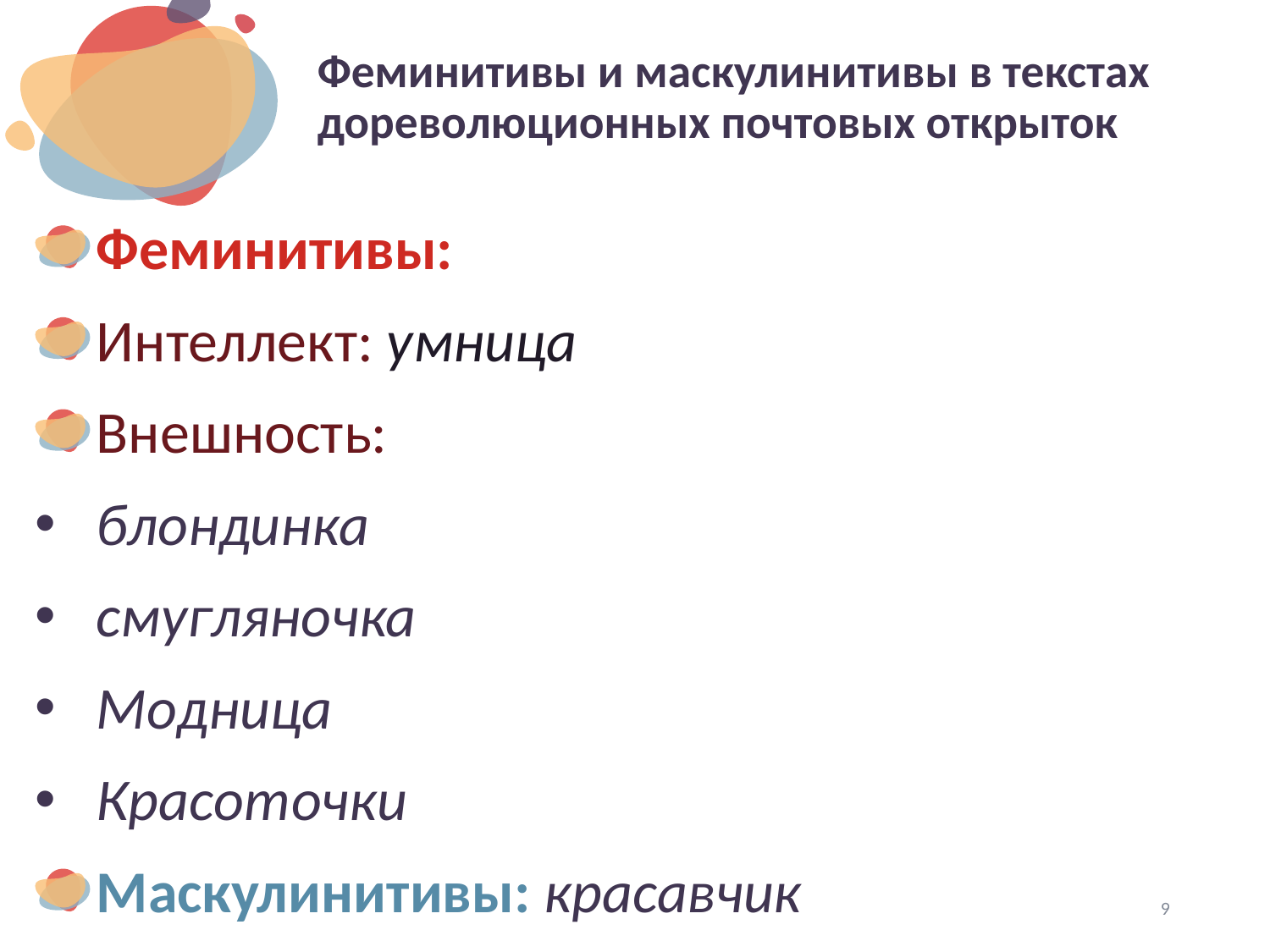

# Феминитивы и маскулинитивы в текстах дореволюционных почтовых открыток
Феминитивы:
Интеллект: умница
Внешность:
блондинка
смугляночка
Модница
Красоточки
Маскулинитивы: красавчик

9